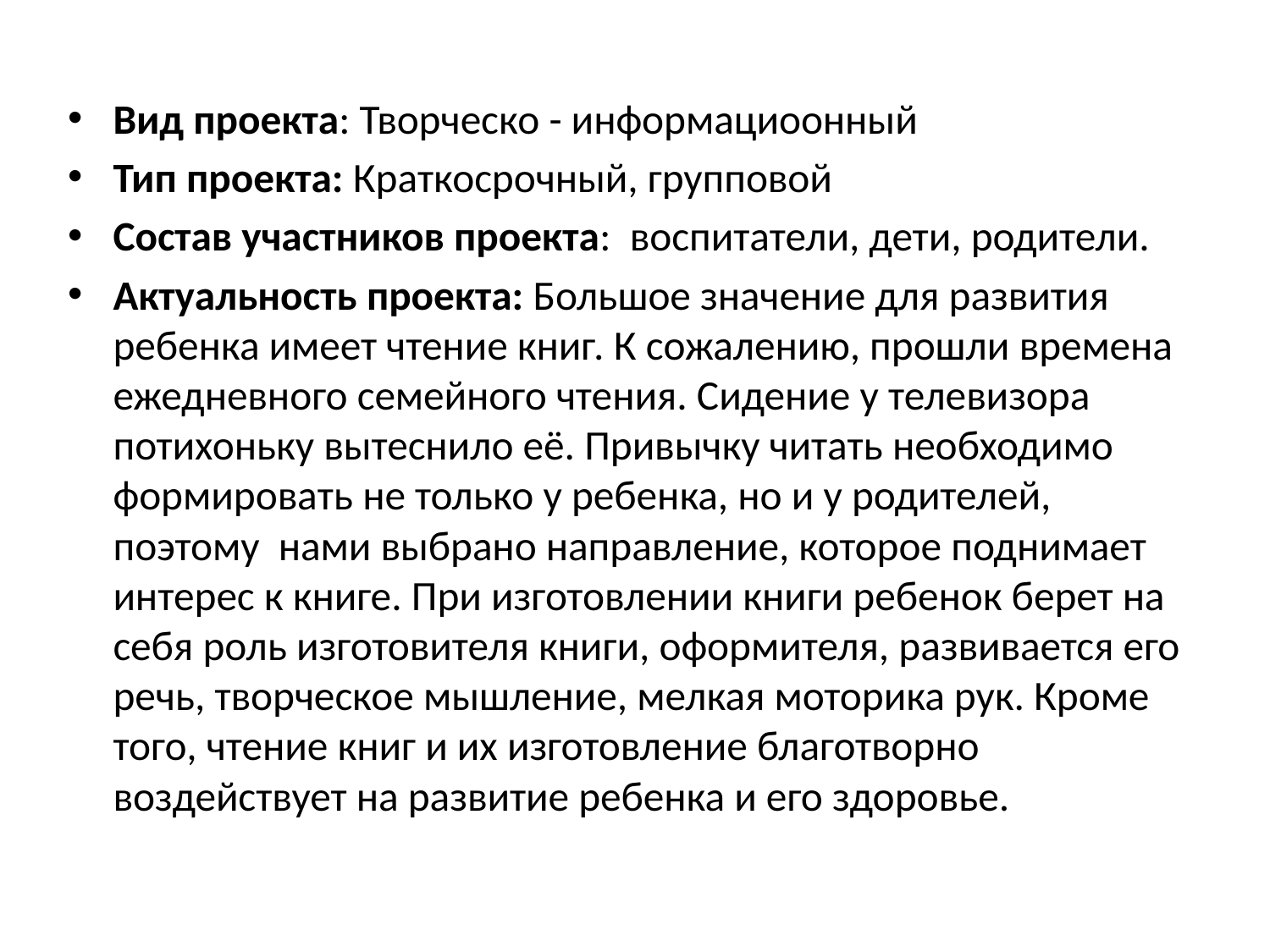

Вид проекта: Творческо - информациоонный
Тип проекта: Краткосрочный, групповой
Состав участников проекта:  воспитатели, дети, родители.
Актуальность проекта: Большое значение для развития ребенка имеет чтение книг. К сожалению, прошли времена ежедневного семейного чтения. Сидение у телевизора потихоньку вытеснило её. Привычку читать необходимо формировать не только у ребенка, но и у родителей, поэтому  нами выбрано направление, которое поднимает интерес к книге. При изготовлении книги ребенок берет на себя роль изготовителя книги, оформителя, развивается его речь, творческое мышление, мелкая моторика рук. Кроме того, чтение книг и их изготовление благотворно воздействует на развитие ребенка и его здоровье.